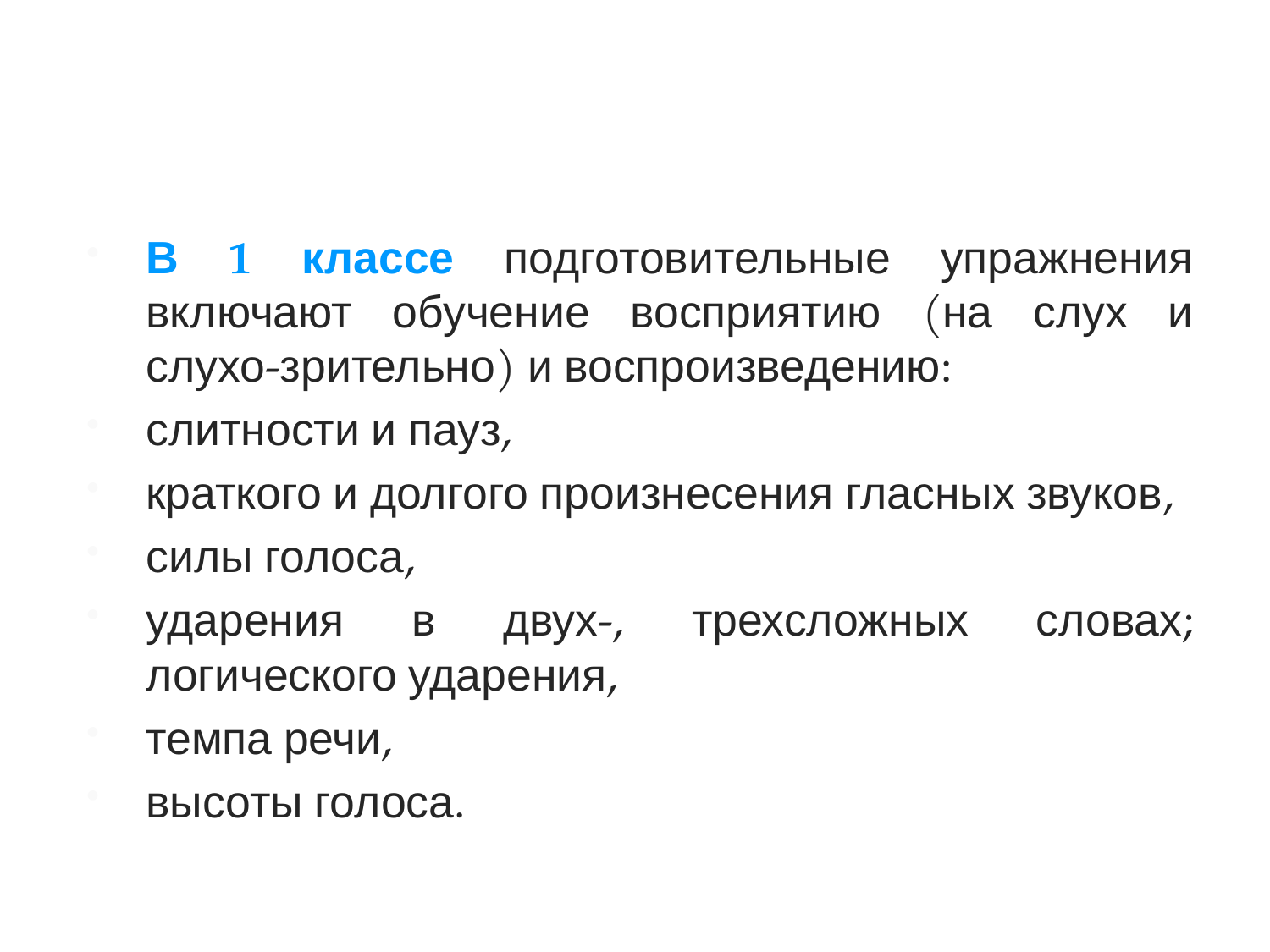

#
В 1 классе подготовительные упражнения включают обучение восприятию (на слух и слухо-зрительно) и воспроизведению:
слитности и пауз,
краткого и долгого произнесения гласных звуков,
силы голоса,
ударения в двух-, трехсложных словах; логического ударения,
темпа речи,
высоты голоса.